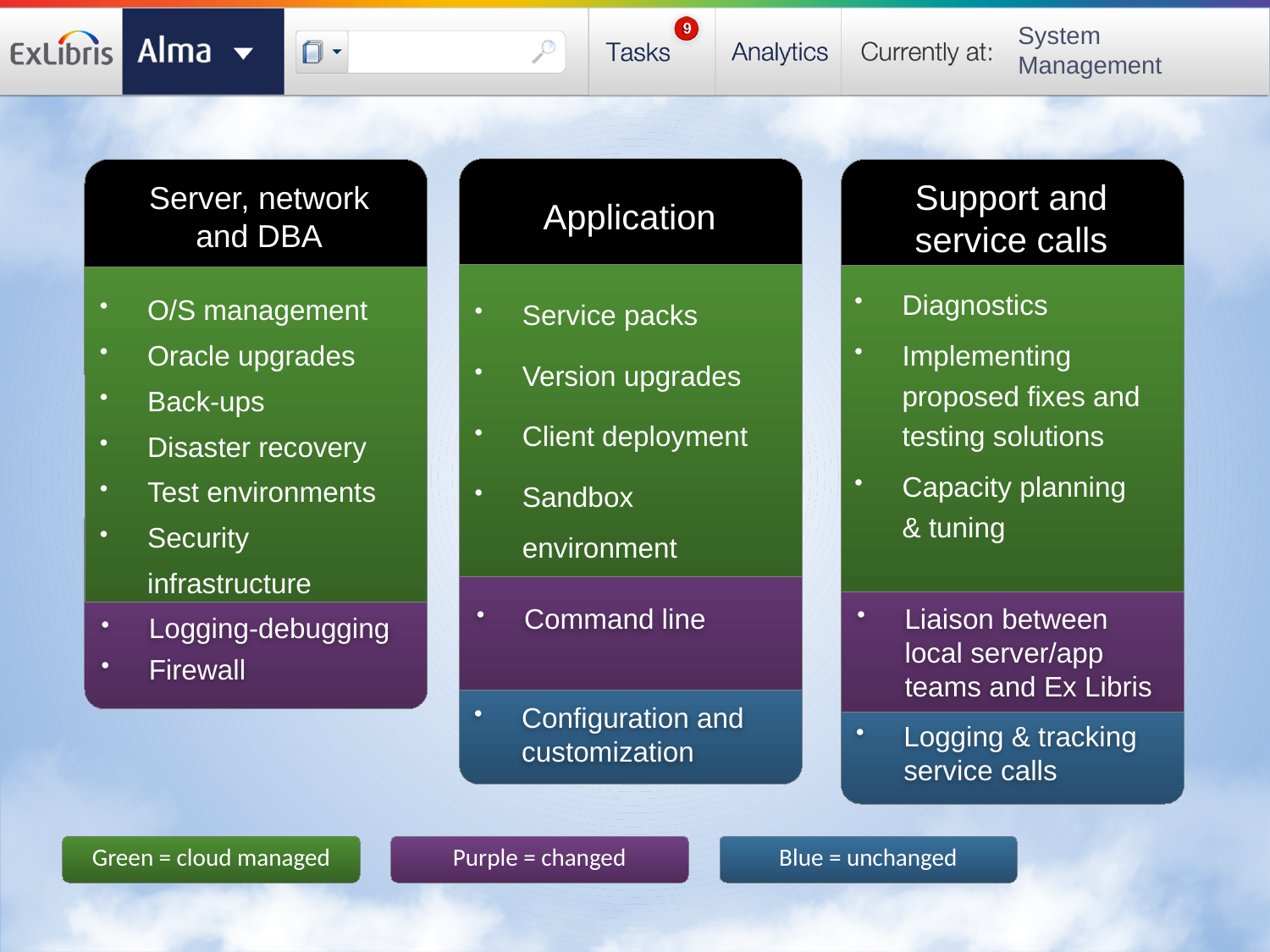

# System Management

Support and service calls
Server, network and DBA
Application

O/S management
Oracle upgrades
Back-ups
Disaster recovery
Test environments
Security infrastructure
Service packs
Version upgrades
Client deployment
Sandbox environment
Diagnostics
Implementing proposed fixes and testing solutions
Capacity planning & tuning

Command line
Liaison between local server/app teams and Ex Libris
Logging-debugging
Firewall

Configuration and customization
Logging & tracking service calls
Green = cloud managed
Purple = changed

Blue = unchanged